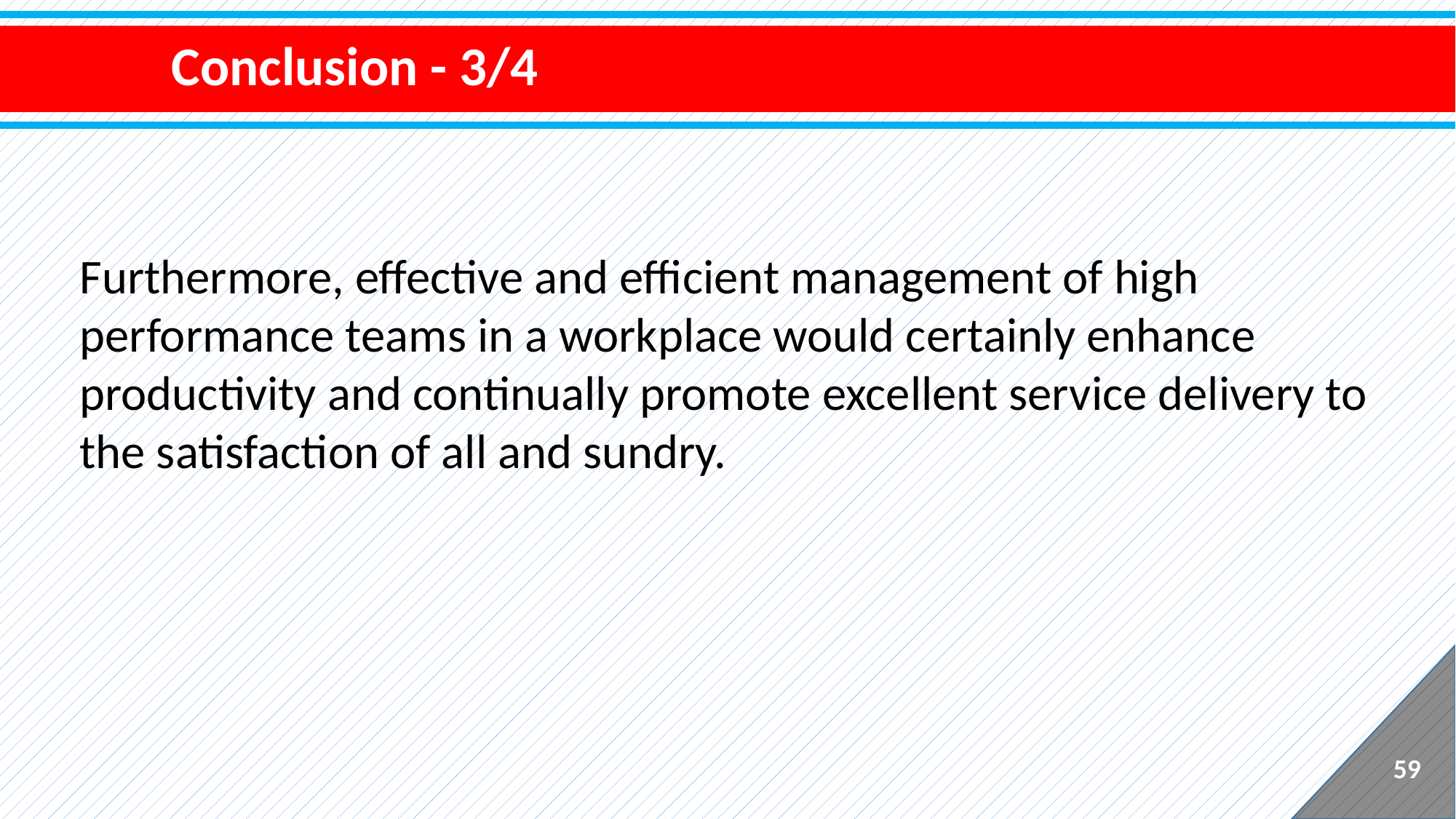

Conclusion - 3/4
Furthermore, effective and efficient management of high performance teams in a workplace would certainly enhance productivity and continually promote excellent service delivery to the satisfaction of all and sundry.

59